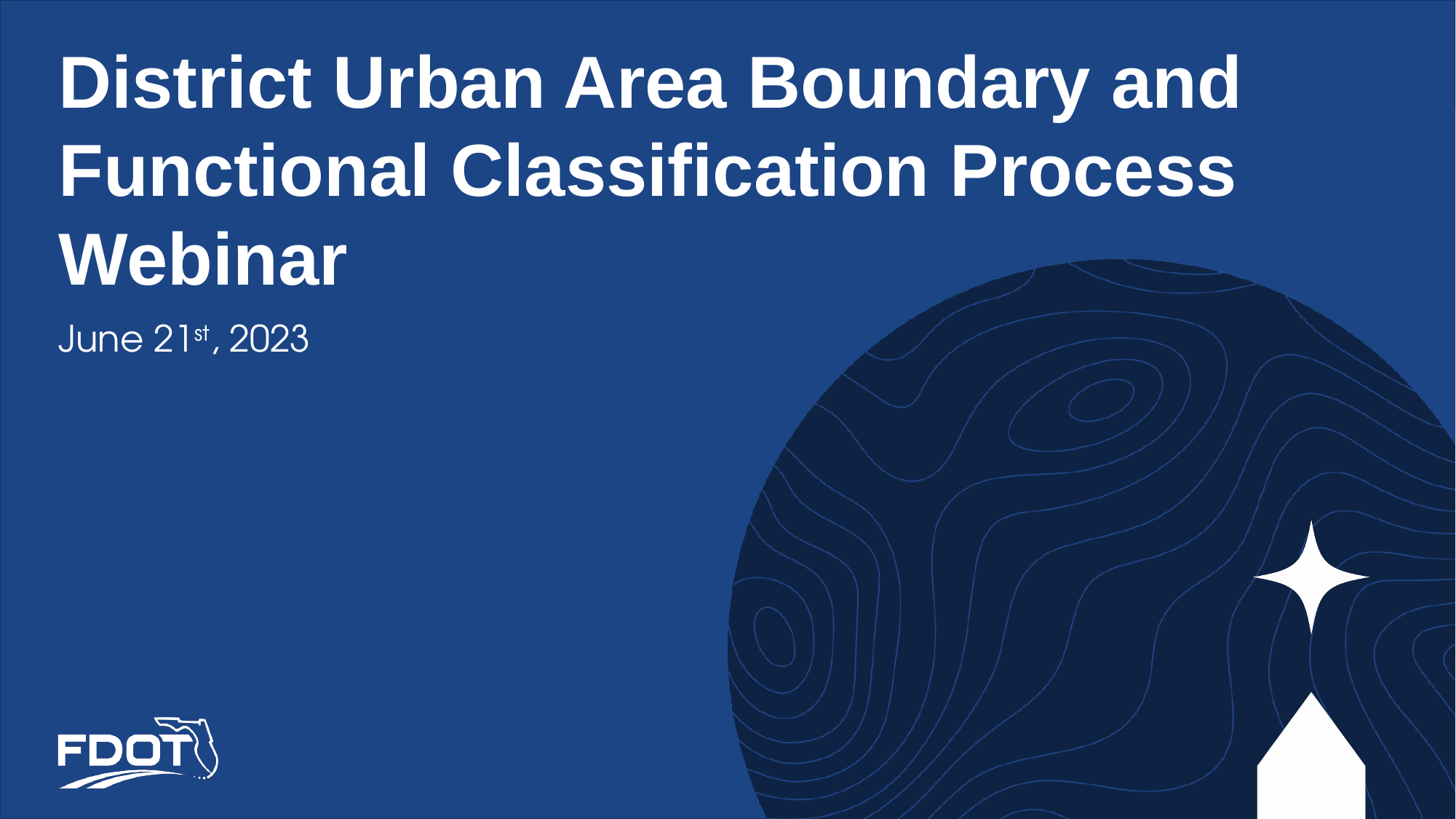

# District Urban Area Boundary and Functional Classification Process Webinar
June 21st, 2023